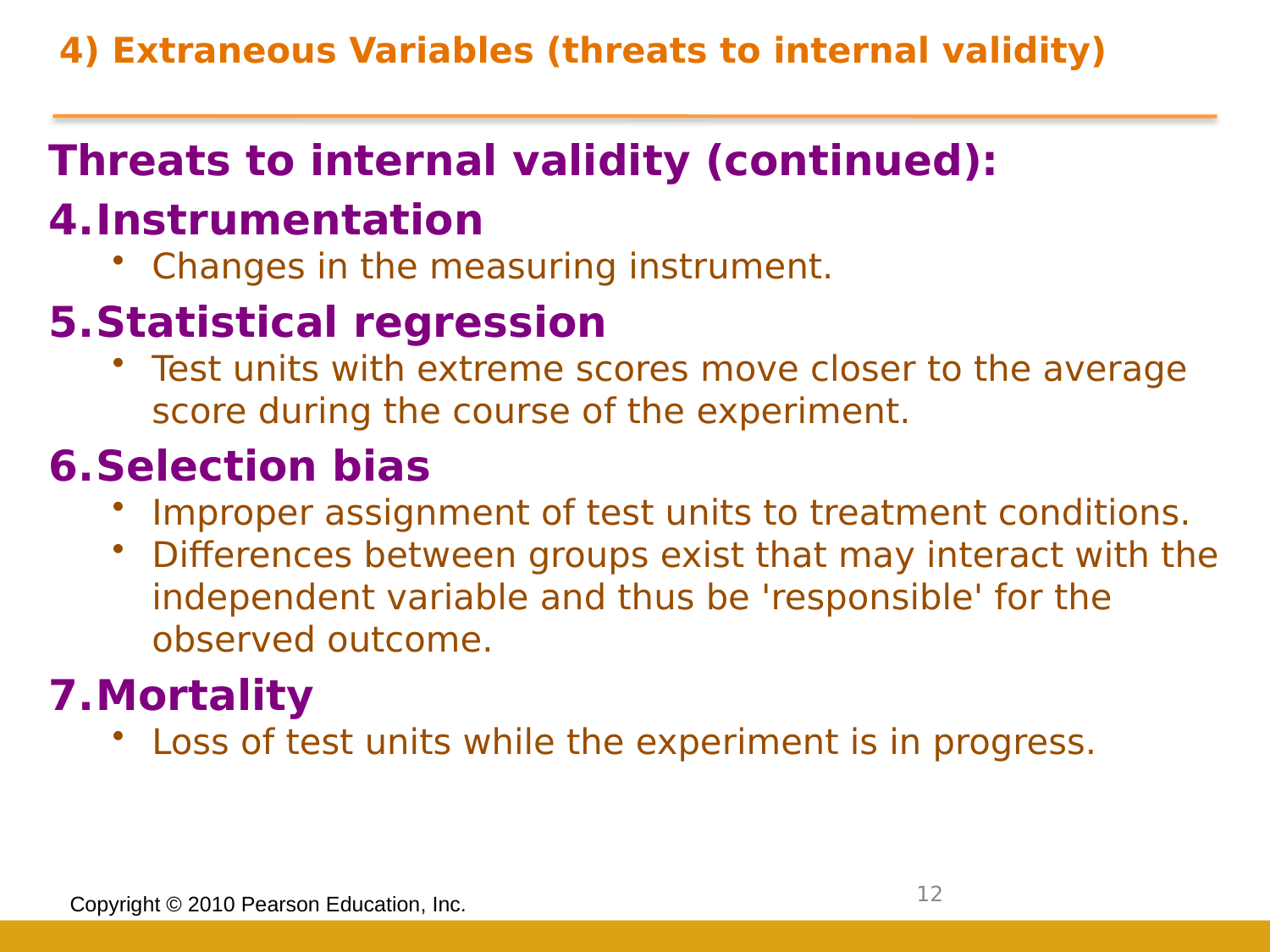

4) Extraneous Variables (threats to internal validity)
Threats to internal validity (continued):
Instrumentation
Changes in the measuring instrument.
Statistical regression
Test units with extreme scores move closer to the average score during the course of the experiment.
Selection bias
Improper assignment of test units to treatment conditions.
Differences between groups exist that may interact with the independent variable and thus be 'responsible' for the observed outcome.
Mortality
Loss of test units while the experiment is in progress.
12